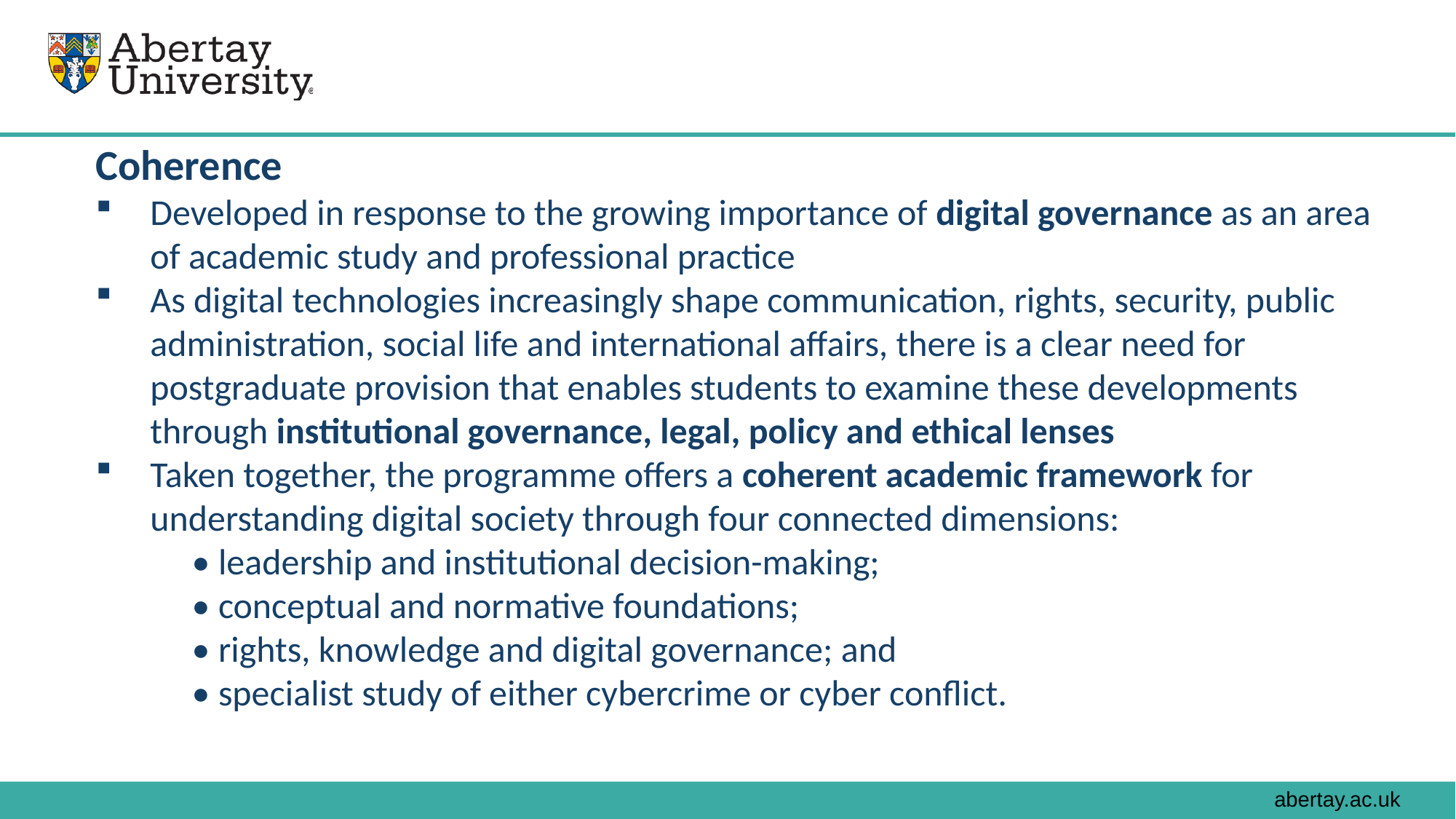

Coherence
Developed in response to the growing importance of digital governance as an area of academic study and professional practice
As digital technologies increasingly shape communication, rights, security, public administration, social life and international affairs, there is a clear need for postgraduate provision that enables students to examine these developments through institutional governance, legal, policy and ethical lenses
Taken together, the programme offers a coherent academic framework for understanding digital society through four connected dimensions:
• leadership and institutional decision-making;
• conceptual and normative foundations;
• rights, knowledge and digital governance; and
• specialist study of either cybercrime or cyber conflict.